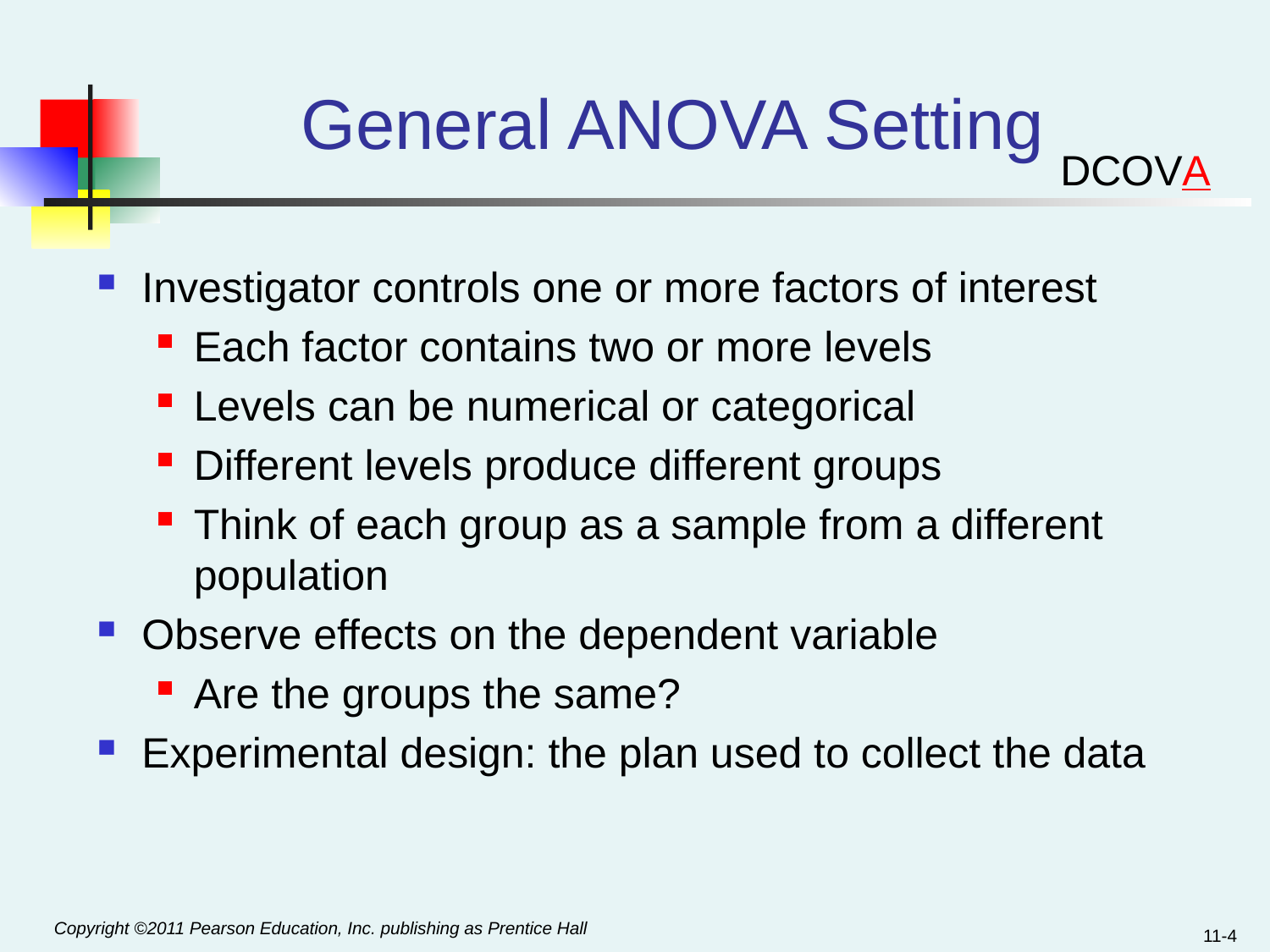

# General ANOVA Setting
DCOVA
Investigator controls one or more factors of interest
Each factor contains two or more levels
Levels can be numerical or categorical
Different levels produce different groups
Think of each group as a sample from a different population
Observe effects on the dependent variable
Are the groups the same?
Experimental design: the plan used to collect the data
11-4